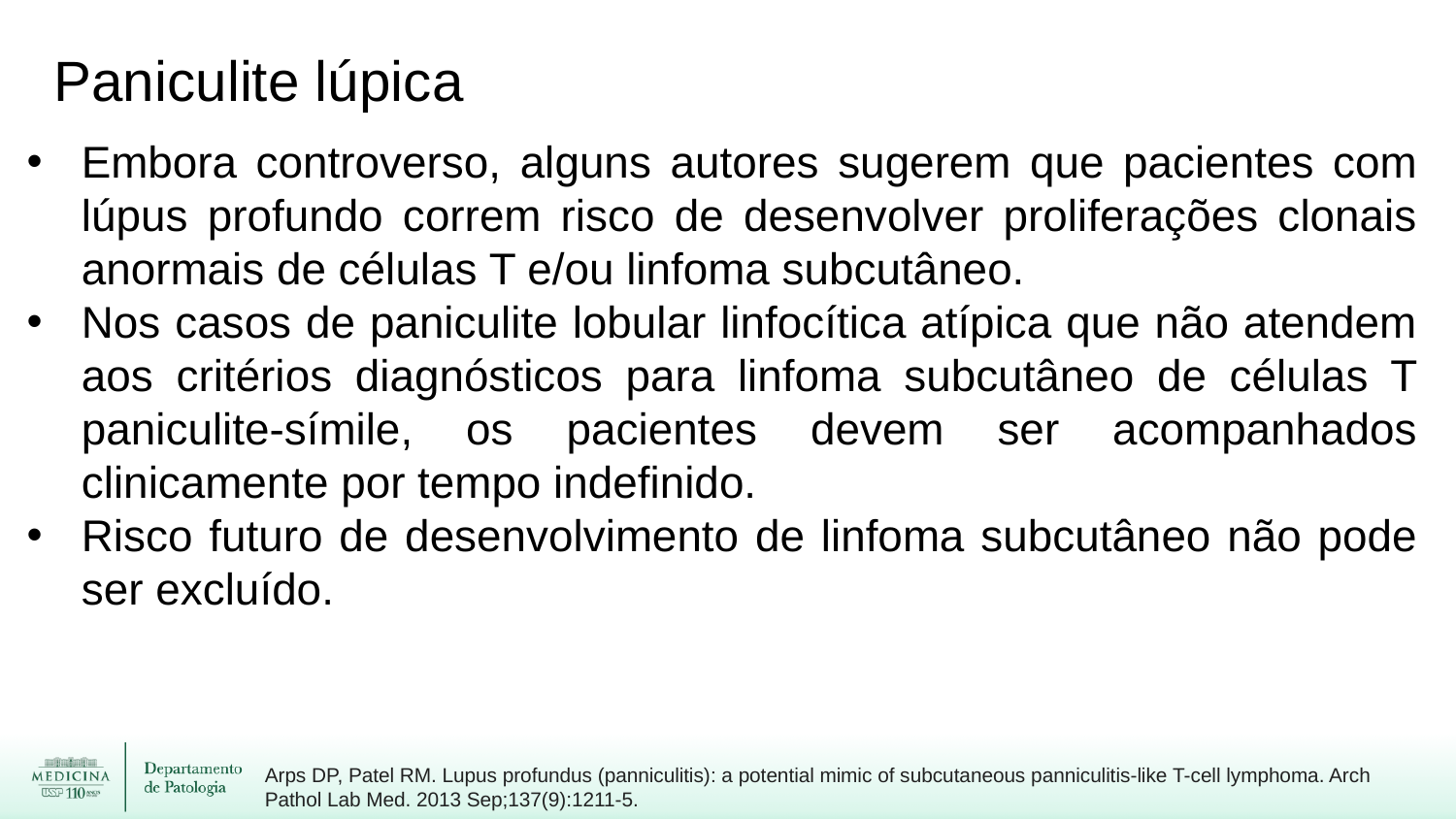

Paniculite lúpica
Embora controverso, alguns autores sugerem que pacientes com lúpus profundo correm risco de desenvolver proliferações clonais anormais de células T e/ou linfoma subcutâneo.
Nos casos de paniculite lobular linfocítica atípica que não atendem aos critérios diagnósticos para linfoma subcutâneo de células T paniculite-símile, os pacientes devem ser acompanhados clinicamente por tempo indefinido.
Risco futuro de desenvolvimento de linfoma subcutâneo não pode ser excluído.
Arps DP, Patel RM. Lupus profundus (panniculitis): a potential mimic of subcutaneous panniculitis-like T-cell lymphoma. Arch Pathol Lab Med. 2013 Sep;137(9):1211-5.